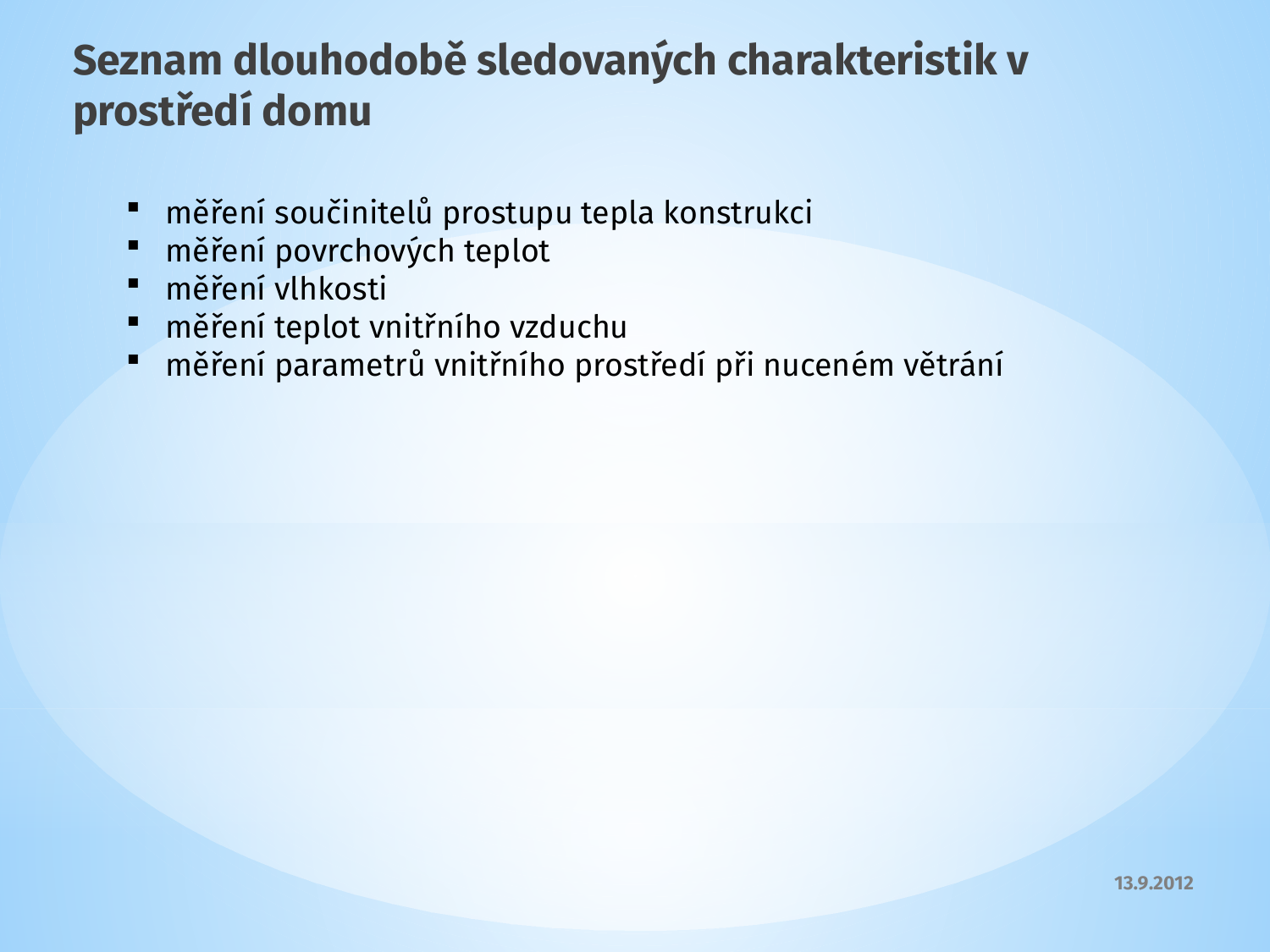

Seznam dlouhodobě sledovaných charakteristik v prostředí domu
měření součinitelů prostupu tepla konstrukci
měření povrchových teplot
měření vlhkosti
měření teplot vnitřního vzduchu
měření parametrů vnitřního prostředí při nuceném větrání
13.9.2012